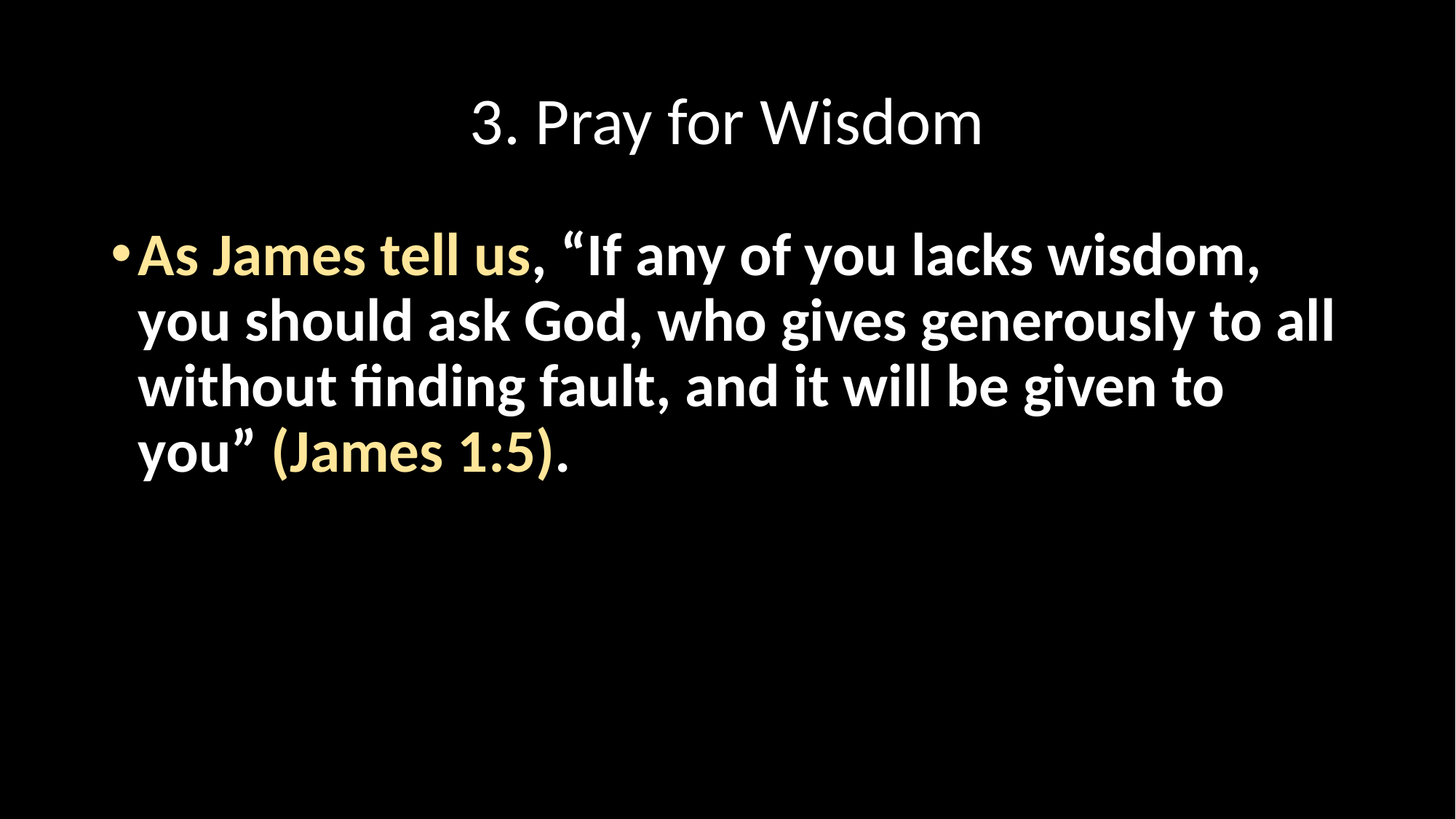

# 3. Pray for Wisdom
As James tell us, “If any of you lacks wisdom, you should ask God, who gives generously to all without finding fault, and it will be given to you” (James 1:5).